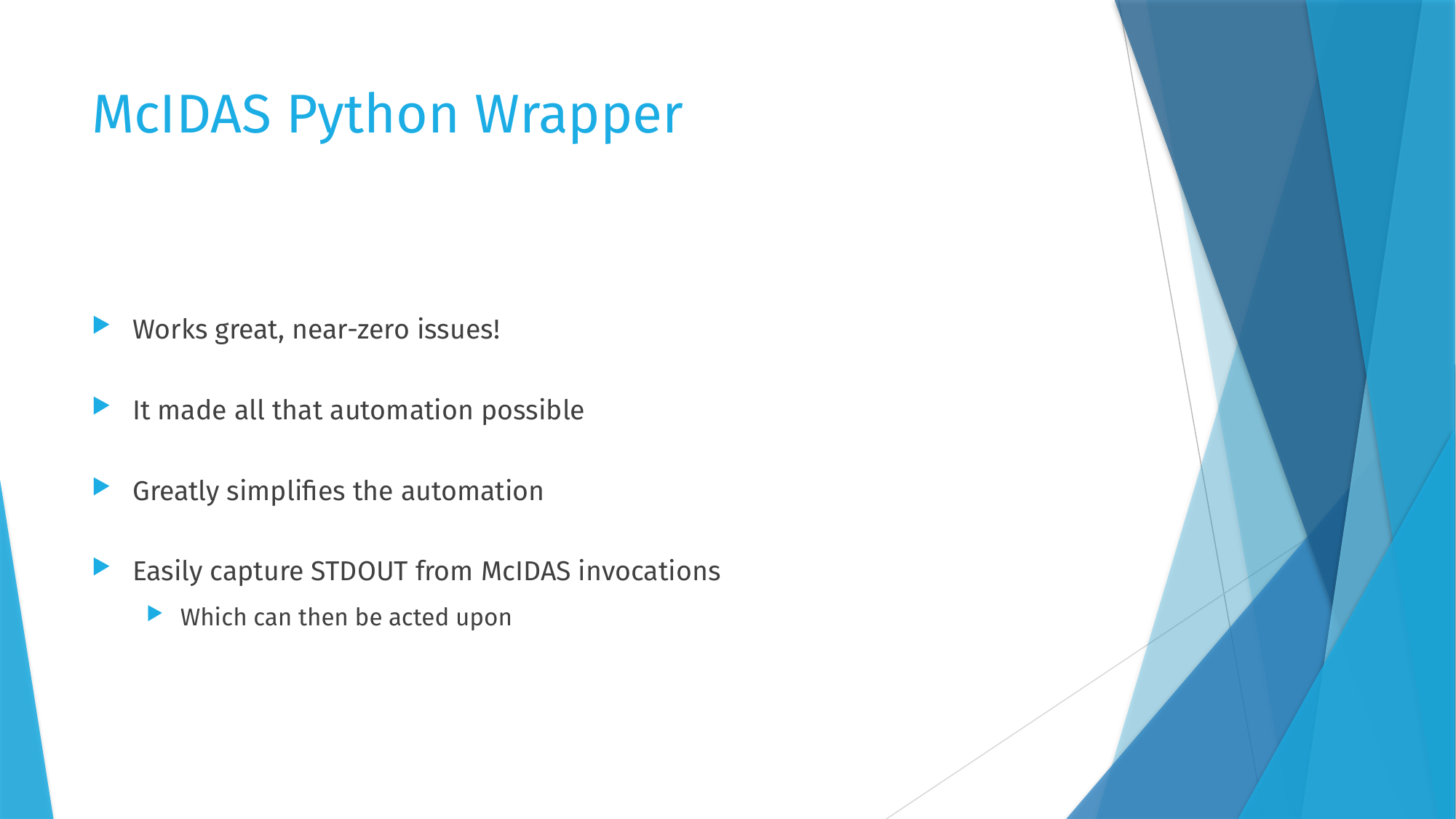

# McIDAS Python Wrapper

Works great, near-zero issues!
It made all that automation possible
Greatly simplifies the automation
Easily capture STDOUT from McIDAS invocations
Which can then be acted upon